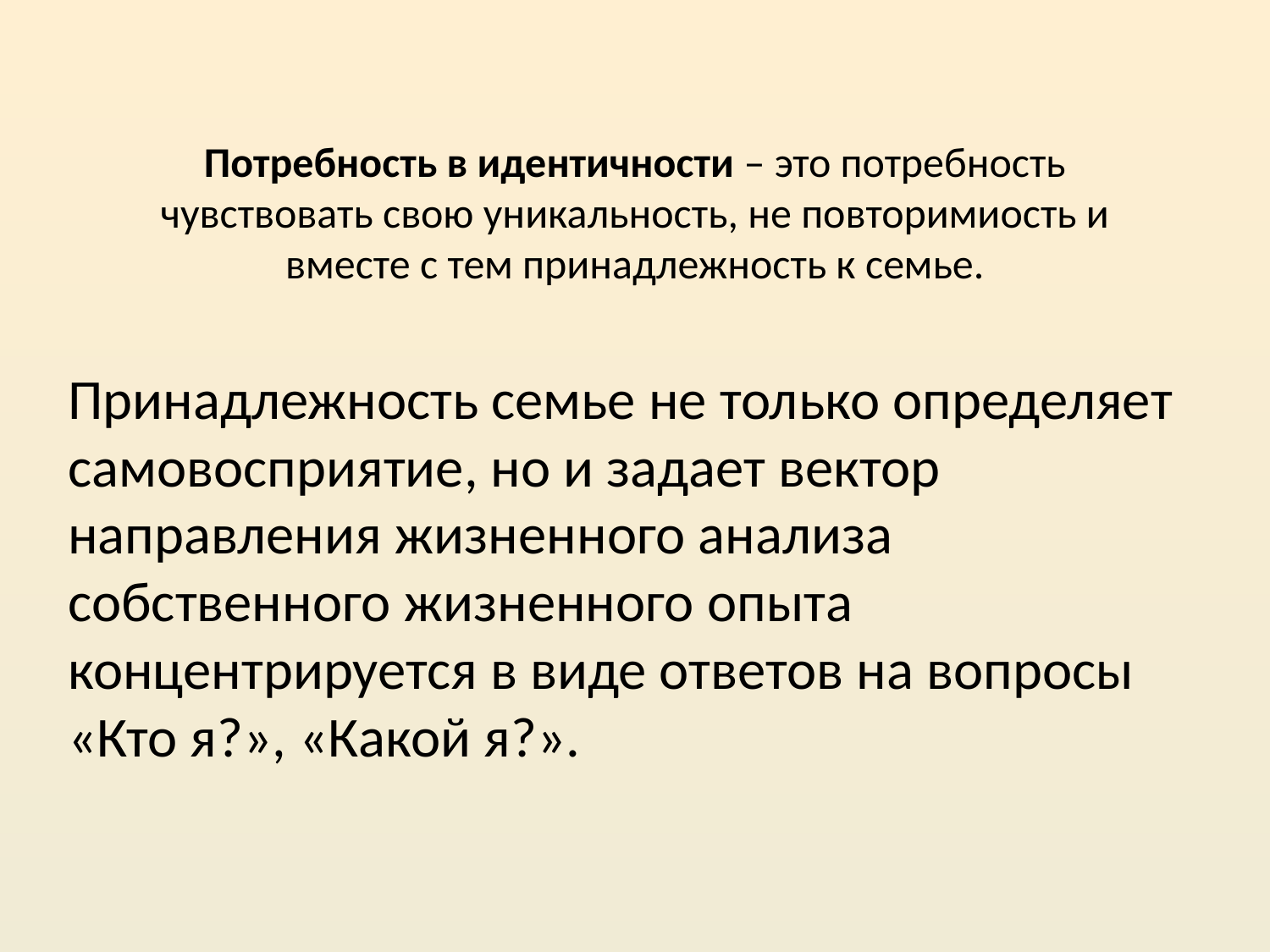

# Потребность в идентичности – это потребность чувствовать свою уникальность, не повторимиость и вместе с тем принадлежность к семье.
Принадлежность семье не только определяет самовосприятие, но и задает вектор направления жизненного анализа собственного жизненного опыта концентрируется в виде ответов на вопросы «Кто я?», «Какой я?».